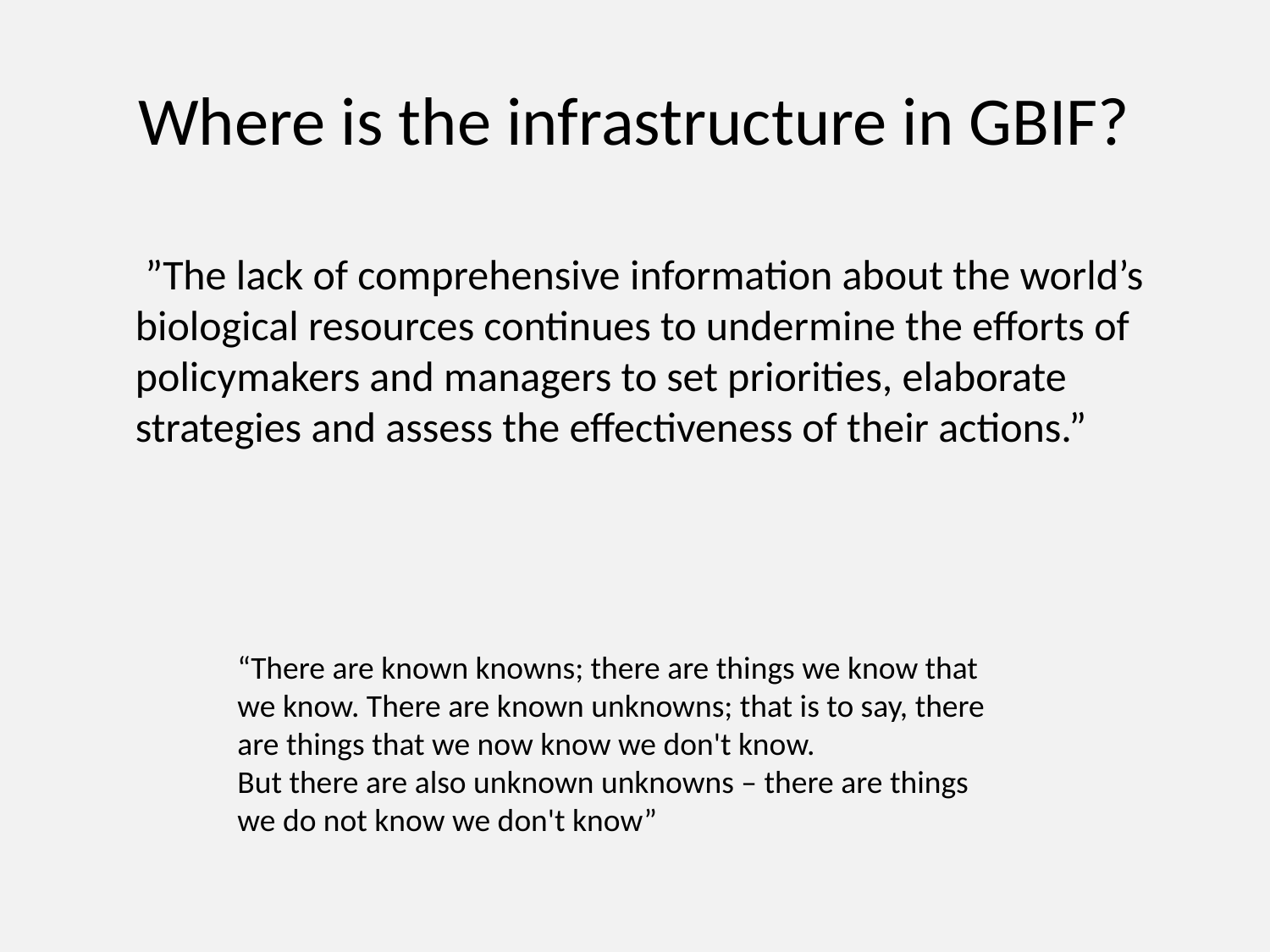

# Where is the infrastructure in GBIF?
 ”The lack of comprehensive information about the world’s biological resources continues to undermine the efforts of policymakers and managers to set priorities, elaborate strategies and assess the effectiveness of their actions.”
“There are known knowns; there are things we know that we know. There are known unknowns; that is to say, there are things that we now know we don't know.
But there are also unknown unknowns – there are things we do not know we don't know”